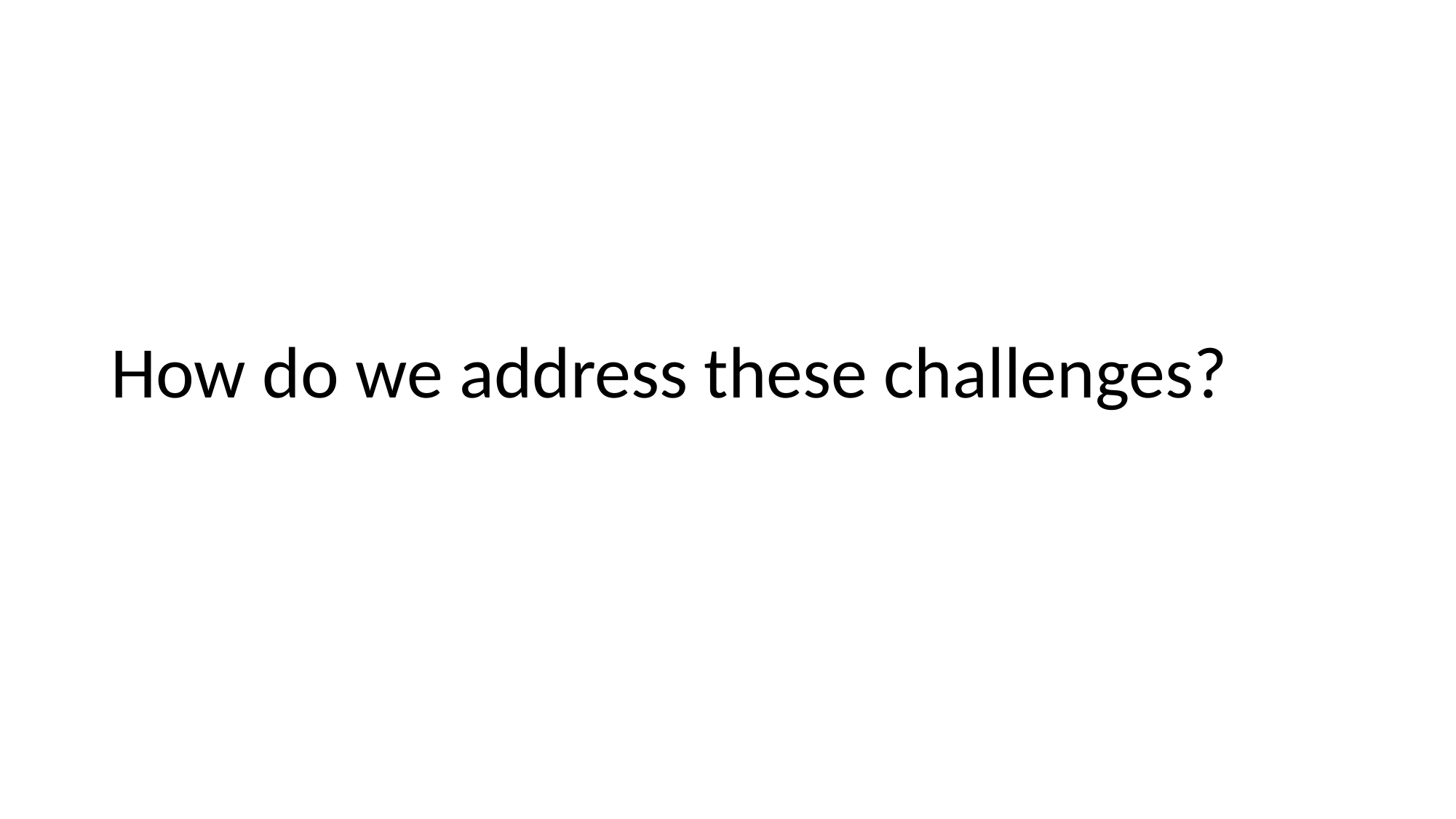

#

How do we address these challenges?